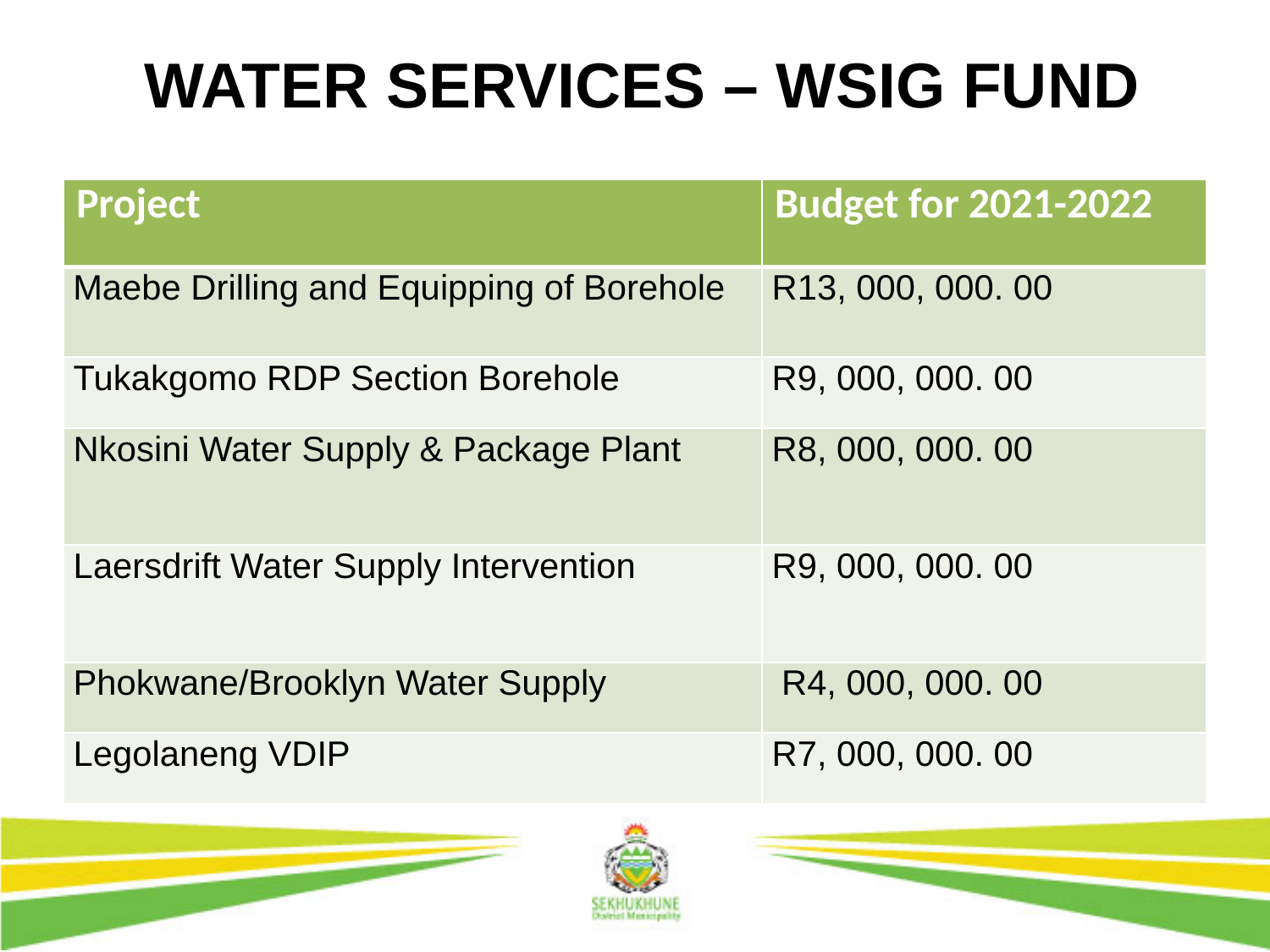

# WATER SERVICES – WSIG FUND
| Project | Budget for 2021-2022 |
| --- | --- |
| Maebe Drilling and Equipping of Borehole | R13, 000, 000. 00 |
| Tukakgomo RDP Section Borehole | R9, 000, 000. 00 |
| Nkosini Water Supply & Package Plant | R8, 000, 000. 00 |
| Laersdrift Water Supply Intervention | R9, 000, 000. 00 |
| Phokwane/Brooklyn Water Supply | R4, 000, 000. 00 |
| Legolaneng VDIP | R7, 000, 000. 00 |